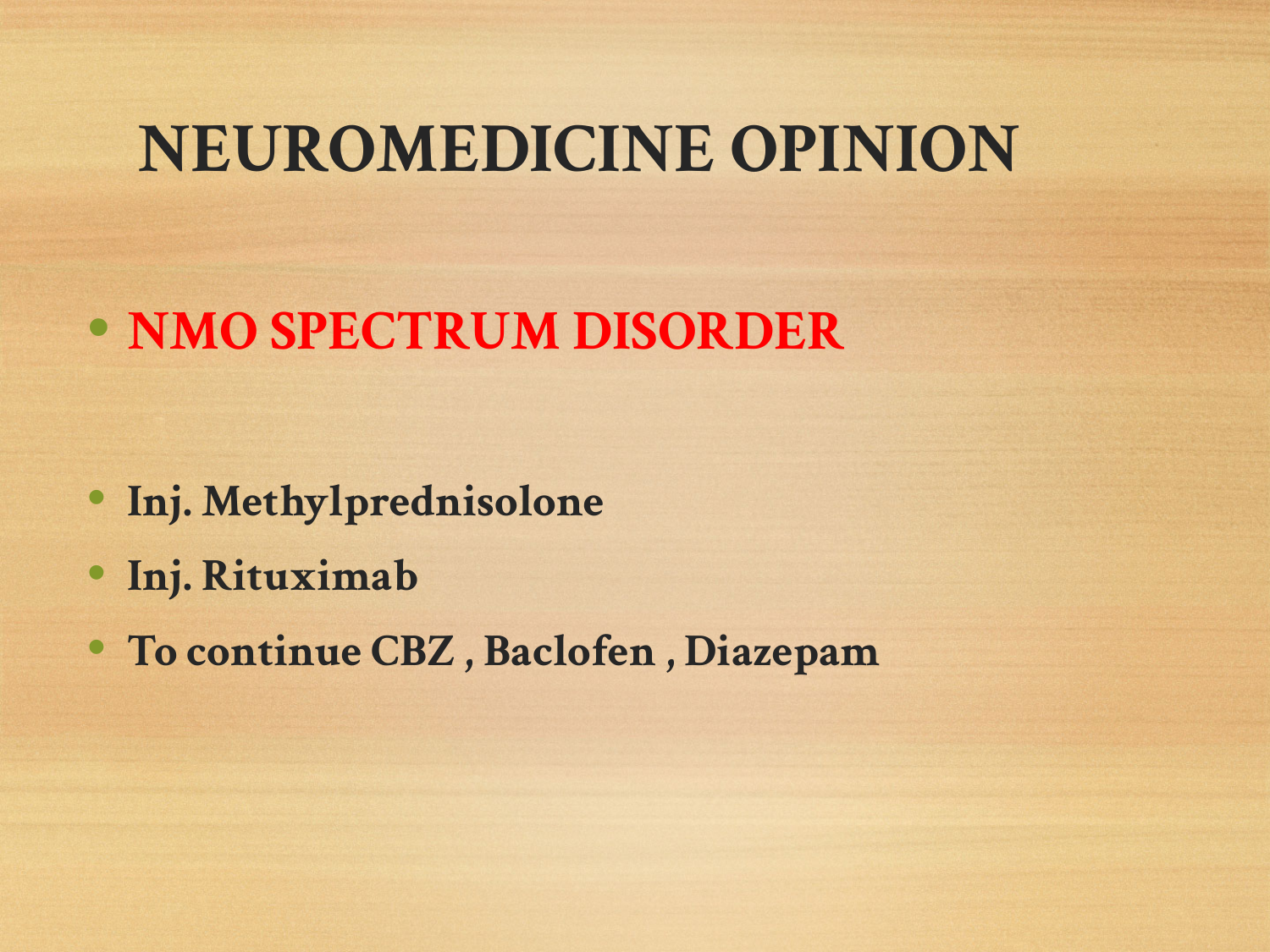

# NEUROMEDICINE OPINION
NMO SPECTRUM DISORDER

Inj. Methylprednisolone
Inj. Rituximab
To continue CBZ , Baclofen , Diazepam